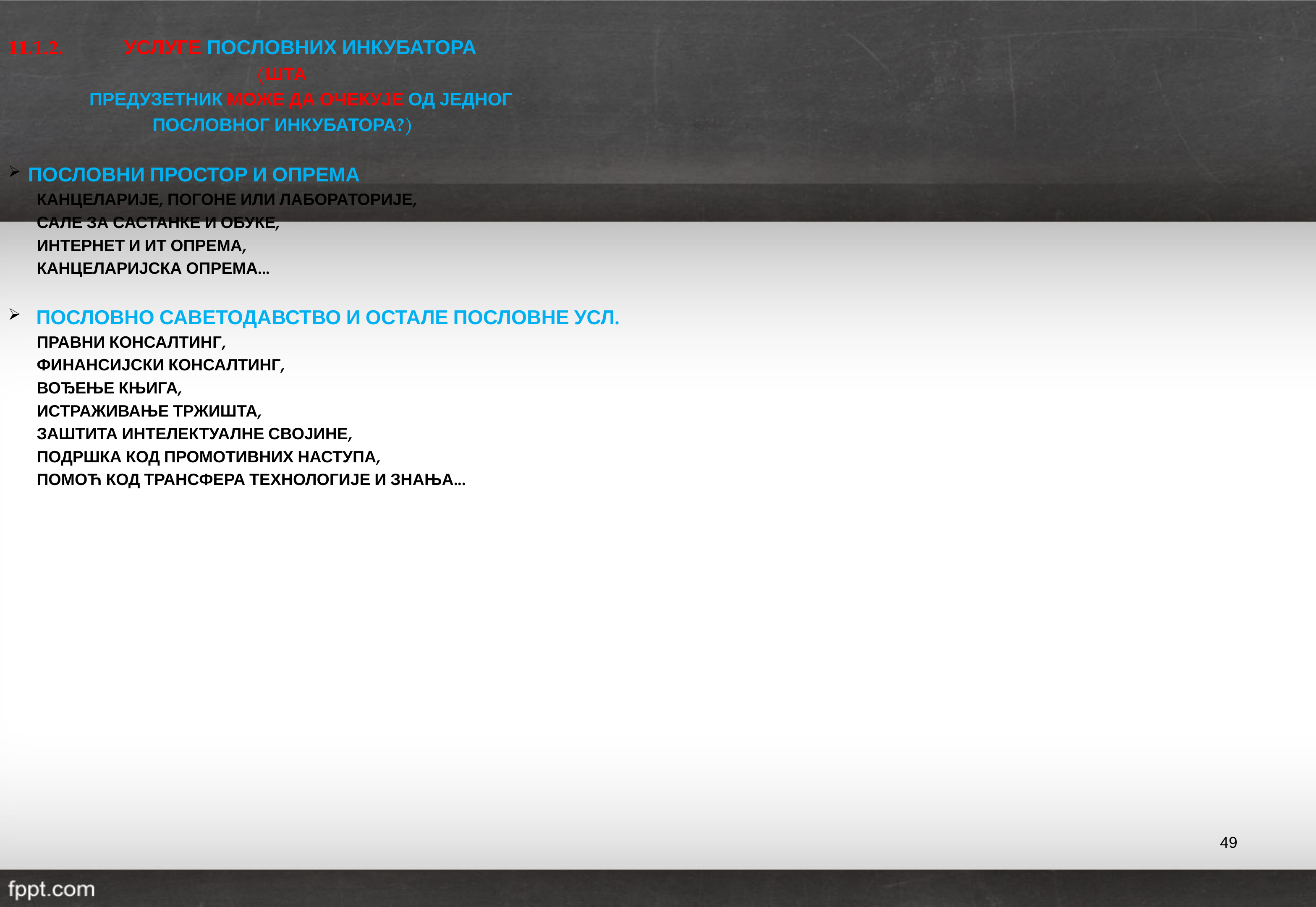

11.1.2.            УСЛУГЕ ПОСЛОВНИХ ИНКУБАТОРА
                                                       (ШТА
                  ПРЕДУЗЕТНИК МОЖЕ ДА ОЧЕКУЈЕ ОД ЈЕДНОГ
                                ПОСЛОВНОГ ИНКУБАТОРА?)

 ПОСЛОВНИ ПРОСТОР И ОПРЕМА
       КАНЦЕЛАРИЈЕ, ПОГОНЕ ИЛИ ЛАБОРАТОРИЈЕ,
       САЛЕ ЗА САСТАНКЕ И ОБУКЕ,
       ИНТЕРНЕТ И ИТ ОПРЕМА,
       КАНЦЕЛАРИЈСКА ОПРЕМА...

   ПОСЛОВНО САВЕТОДАВСТВО И ОСТАЛЕ ПОСЛОВНЕ УСЛ.
       ПРАВНИ КОНСАЛТИНГ,
       ФИНАНСИЈСКИ КОНСАЛТИНГ,
       ВОЂЕЊЕ КЊИГА,
       ИСТРАЖИВАЊЕ ТРЖИШТА,
       ЗАШТИТА ИНТЕЛЕКТУАЛНЕ СВОЈИНЕ,
       ПОДРШКА КОД ПРОМОТИВНИХ НАСТУПА,
       ПОМОЋ КОД ТРАНСФЕРА ТЕХНОЛОГИЈЕ И ЗНАЊА...

49